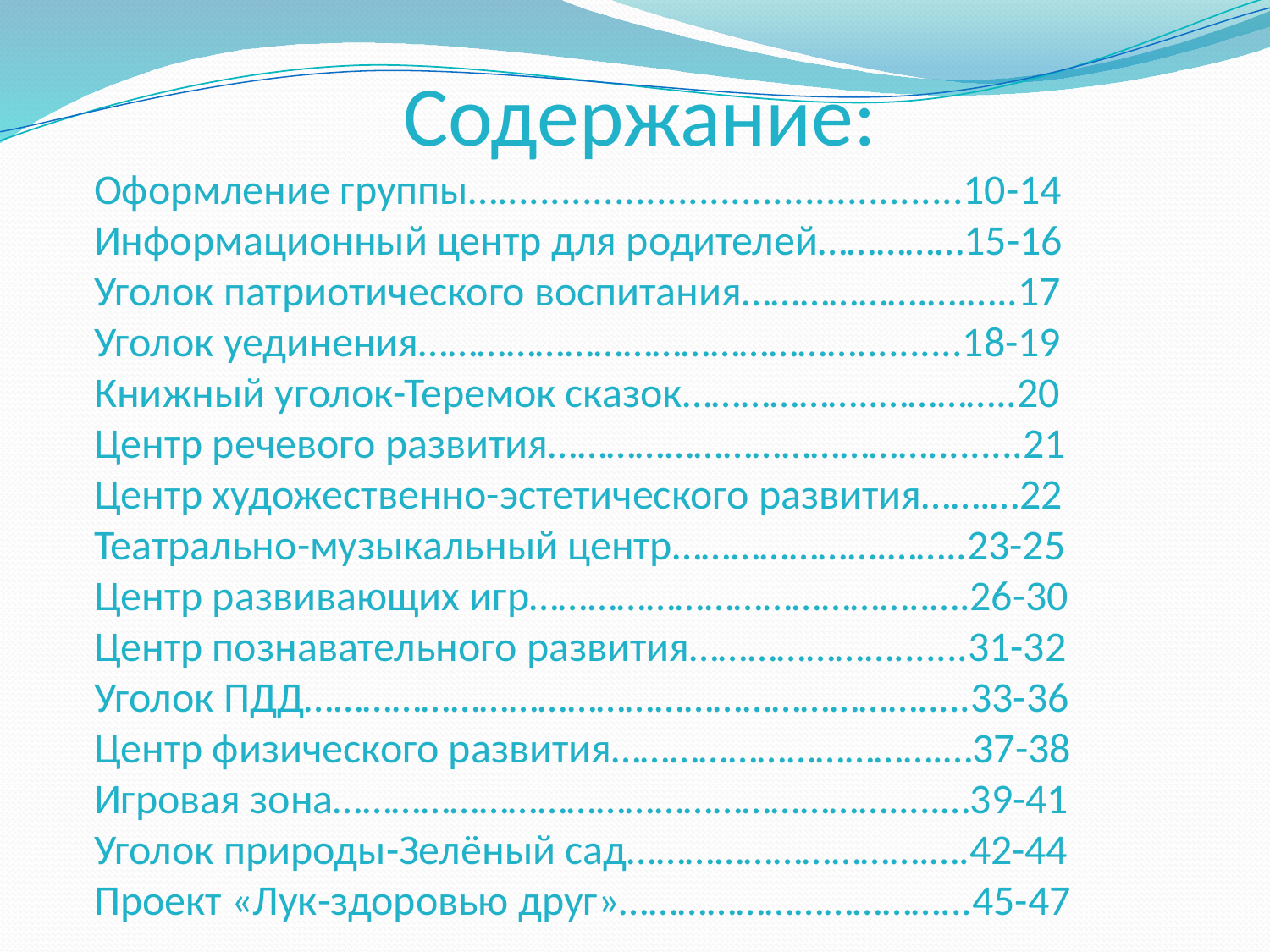

# Содержание:
Оформление группы…............................................10-14
Информационный центр для родителей……………15-16
Уголок патриотического воспитания……………….….…..17
Уголок уединения………………………………………..........18-19
Книжный уголок-Теремок сказок………………..…………..20
Центр речевого развития………………………………….........21
Центр художественно-эстетического развития…….…22
Театрально-музыкальный центр………………….……..23-25
Центр развивающих игр…………………………………..….26-30
Центр познавательного развития………………….......31-32
Уголок ПДД……………………………………………………….....33-36
Центр физического развития…………………………….…37-38
Игровая зона………………………………………………….....…39-41
Уголок природы-Зелёный сад………………………….….42-44
Проект «Лук-здоровью друг»……………………………...45-47